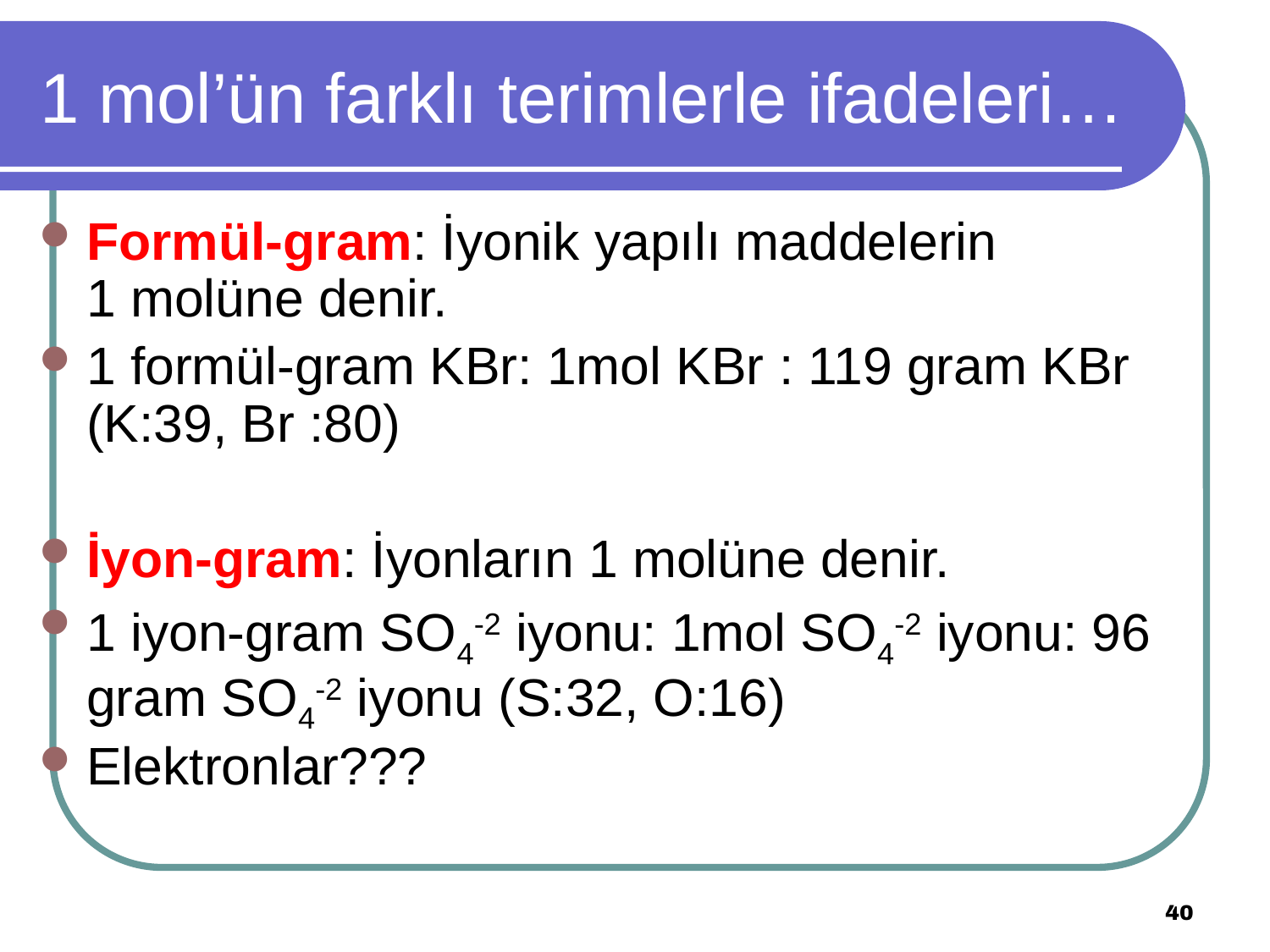

# 1 mol’ün farklı terimlerle ifadeleri…
Formül-gram: İyonik yapılı maddelerin             1 molüne denir.
1 formül-gram KBr: 1mol KBr : 119 gram KBr (K:39, Br :80)

İyon-gram: İyonların 1 molüne denir.
1 iyon-gram SO4-2 iyonu: 1mol SO4-2 iyonu: 96 gram SO4-2 iyonu (S:32, O:16)
Elektronlar???
40